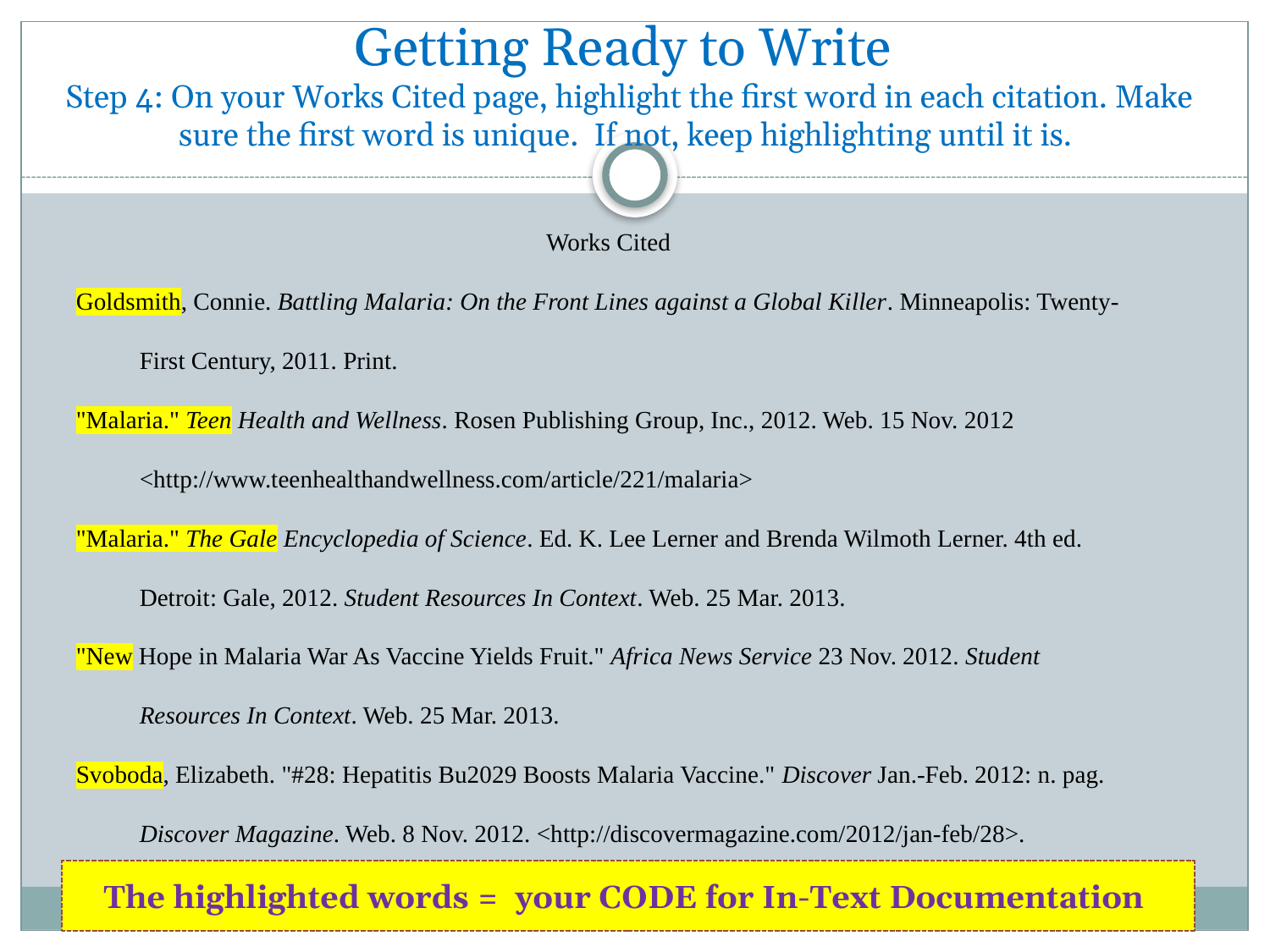

# Getting Ready to Write Step 4: On your Works Cited page, highlight the first word in each citation. Make sure the first word is unique.  If not, keep highlighting until it is.
Works Cited
Goldsmith, Connie. Battling Malaria: On the Front Lines against a Global Killer. Minneapolis: Twenty-First Century, 2011. Print.
"Malaria." Teen Health and Wellness. Rosen Publishing Group, Inc., 2012. Web. 15 Nov. 2012 <http://www.teenhealthandwellness.com/article/221/malaria>
"Malaria." The Gale Encyclopedia of Science. Ed. K. Lee Lerner and Brenda Wilmoth Lerner. 4th ed. Detroit: Gale, 2012. Student Resources In Context. Web. 25 Mar. 2013.
"New Hope in Malaria War As Vaccine Yields Fruit." Africa News Service 23 Nov. 2012. Student Resources In Context. Web. 25 Mar. 2013.
Svoboda, Elizabeth. "#28: Hepatitis Bu2029 Boosts Malaria Vaccine." Discover Jan.-Feb. 2012: n. pag. Discover Magazine. Web. 8 Nov. 2012. <http://discovermagazine.com/2012/jan-feb/28>.
The highlighted words =  your CODE for In-Text Documentation